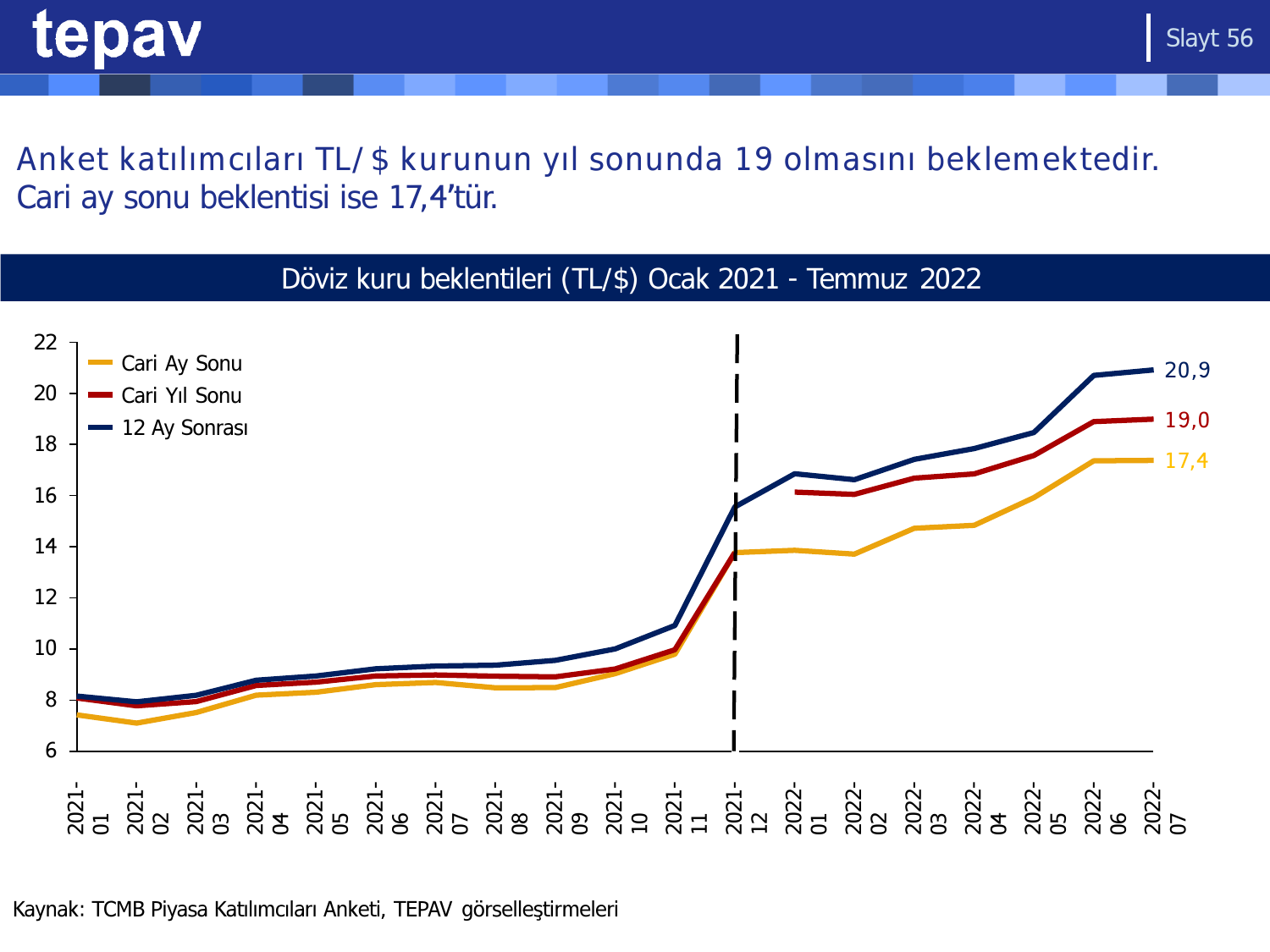

Slayt 56
# Anket katılımcıları TL/$ kurunun yıl sonunda 19 olmasını beklemektedir.
Cari ay sonu beklentisi ise 17,4’tür.

Döviz kuru beklentileri (TL/$) Ocak 2021 - Temmuz 2022
22

Cari Ay Sonu  Cari Yıl Sonu  12 Ay Sonrası
20,9
20
19,0
17,4
18
16

14

12

10

8

6
2021-01
2021-02
2021-03
2021-04
2021-05
2021-06
2021-07
2021-08
2021-09
2021-10
2021-11
2021-12
2022-01
2022-02
2022-03
2022-04
2022-05
2022-06
2022-07
Kaynak: TCMB Piyasa Katılımcıları Anketi, TEPAV görselleştirmeleri